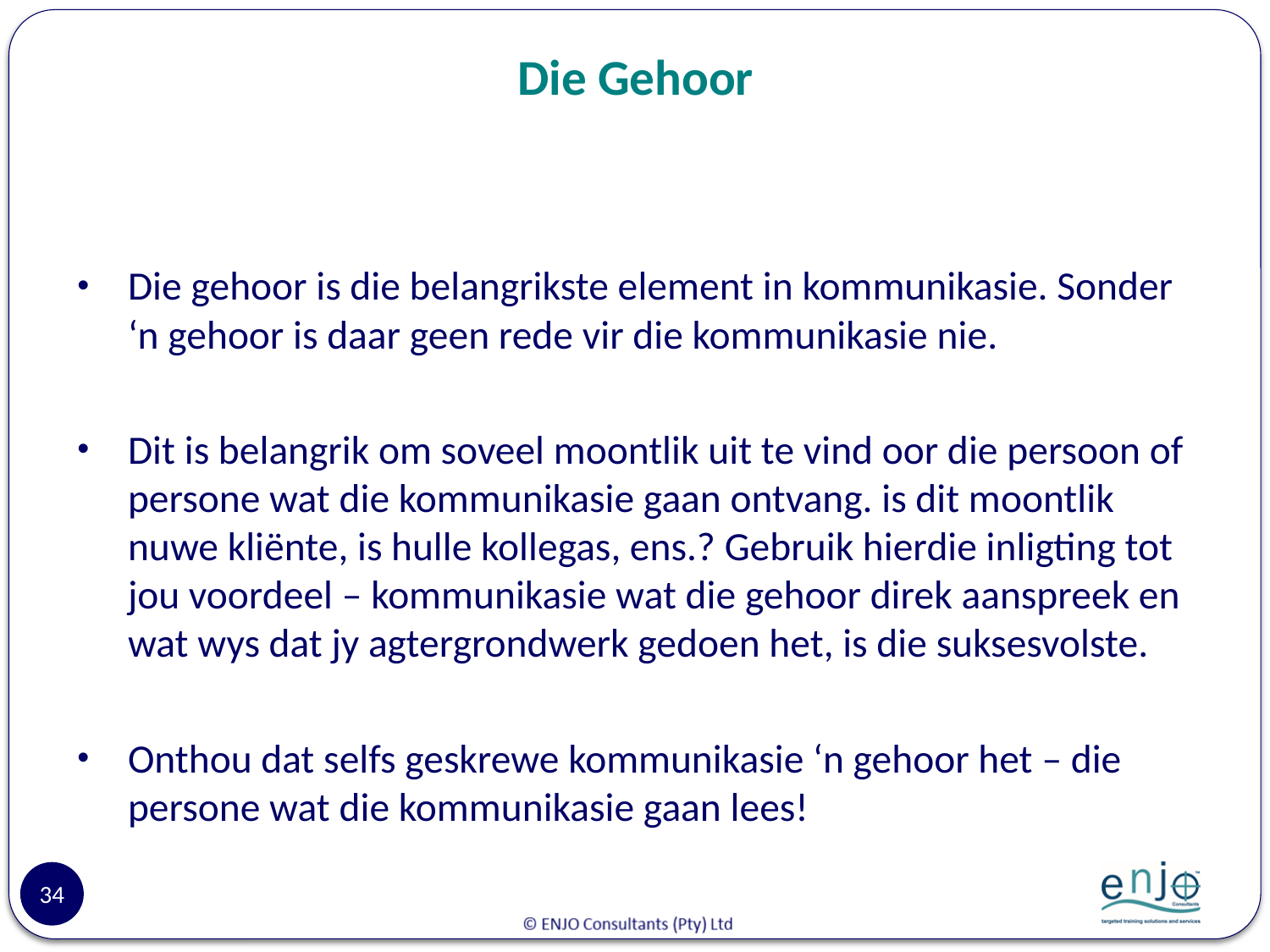

# Die Gehoor

Die gehoor is die belangrikste element in kommunikasie. Sonder ‘n gehoor is daar geen rede vir die kommunikasie nie.

Dit is belangrik om soveel moontlik uit te vind oor die persoon of persone wat die kommunikasie gaan ontvang. is dit moontlik nuwe kliënte, is hulle kollegas, ens.? Gebruik hierdie inligting tot jou voordeel – kommunikasie wat die gehoor direk aanspreek en wat wys dat jy agtergrondwerk gedoen het, is die suksesvolste.

Onthou dat selfs geskrewe kommunikasie ‘n gehoor het – die persone wat die kommunikasie gaan lees!

34